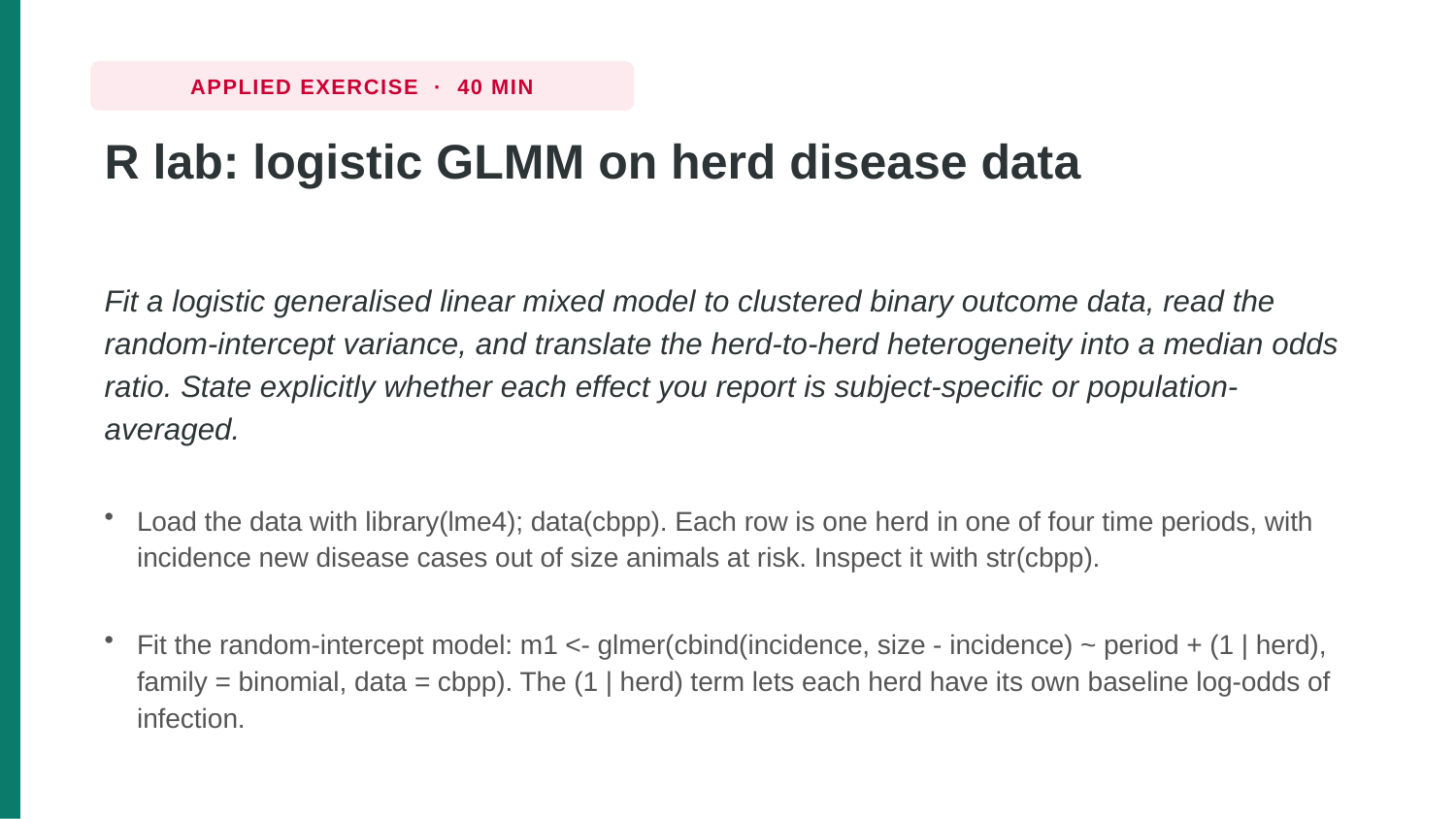

APPLIED EXERCISE  ·  40 MIN
R lab: logistic GLMM on herd disease data
Fit a logistic generalised linear mixed model to clustered binary outcome data, read the random-intercept variance, and translate the herd-to-herd heterogeneity into a median odds ratio. State explicitly whether each effect you report is subject-specific or population-averaged.
Load the data with library(lme4); data(cbpp). Each row is one herd in one of four time periods, with incidence new disease cases out of size animals at risk. Inspect it with str(cbpp).
Fit the random-intercept model: m1 <- glmer(cbind(incidence, size - incidence) ~ period + (1 | herd), family = binomial, data = cbpp). The (1 | herd) term lets each herd have its own baseline log-odds of infection.